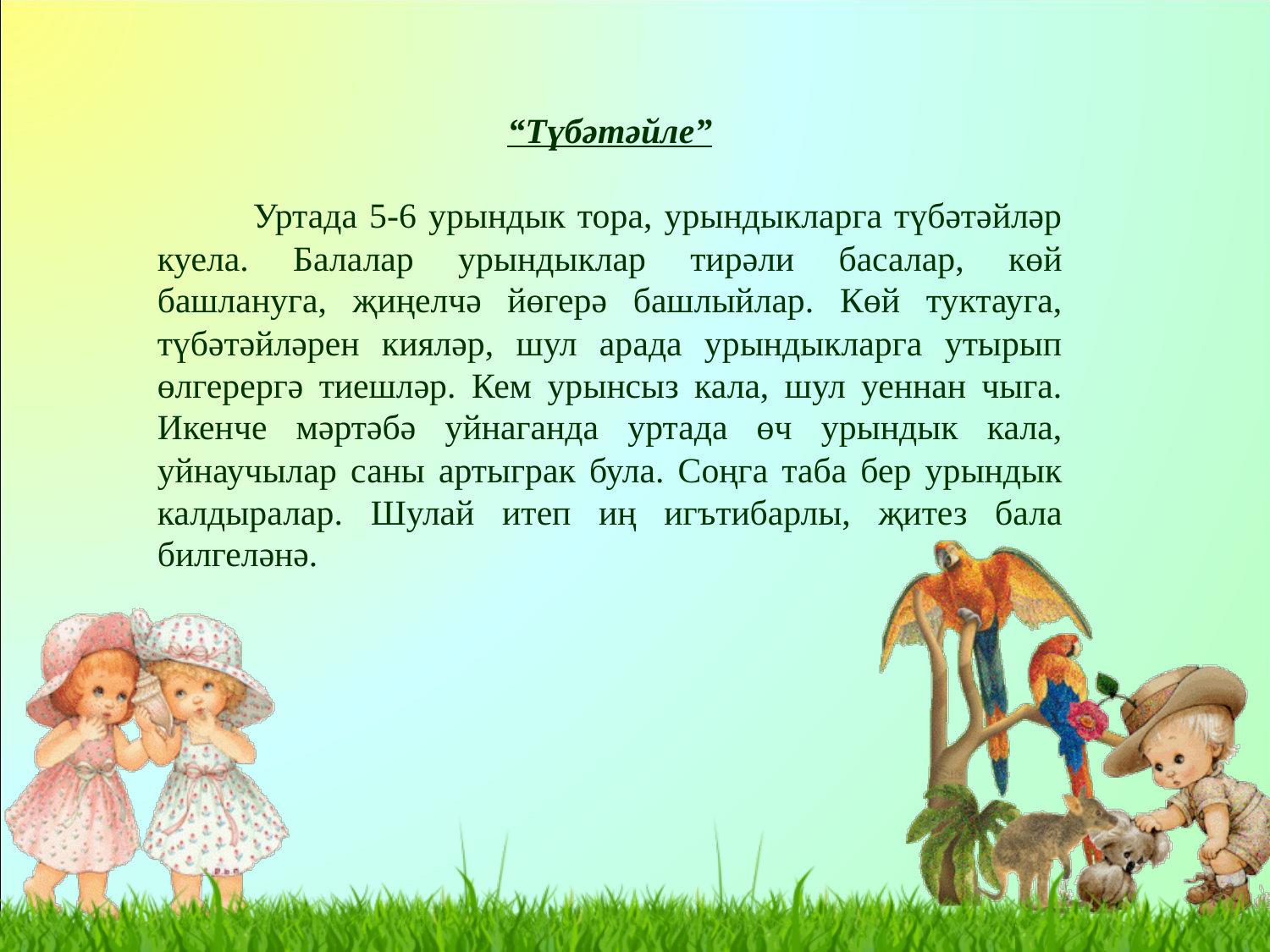

“Түбәтәйле”

        Уртада 5-6 урындык тора, урындыкларга түбәтәйләр куела. Балалар урындыклар тирәли басалар, көй башлануга, җиңелчә йөгерә башлыйлар. Көй туктауга, түбәтәйләрен кияләр, шул арада урындыкларга утырып өлгерергә тиешләр. Кем урынсыз кала, шул уеннан чыга. Икенче мәртәбә уйнаганда уртада өч урындык кала, уйнаучылар саны артыграк була. Соңга таба бер урындык калдыралар. Шулай итеп иң игътибарлы, җитез бала билгеләнә.